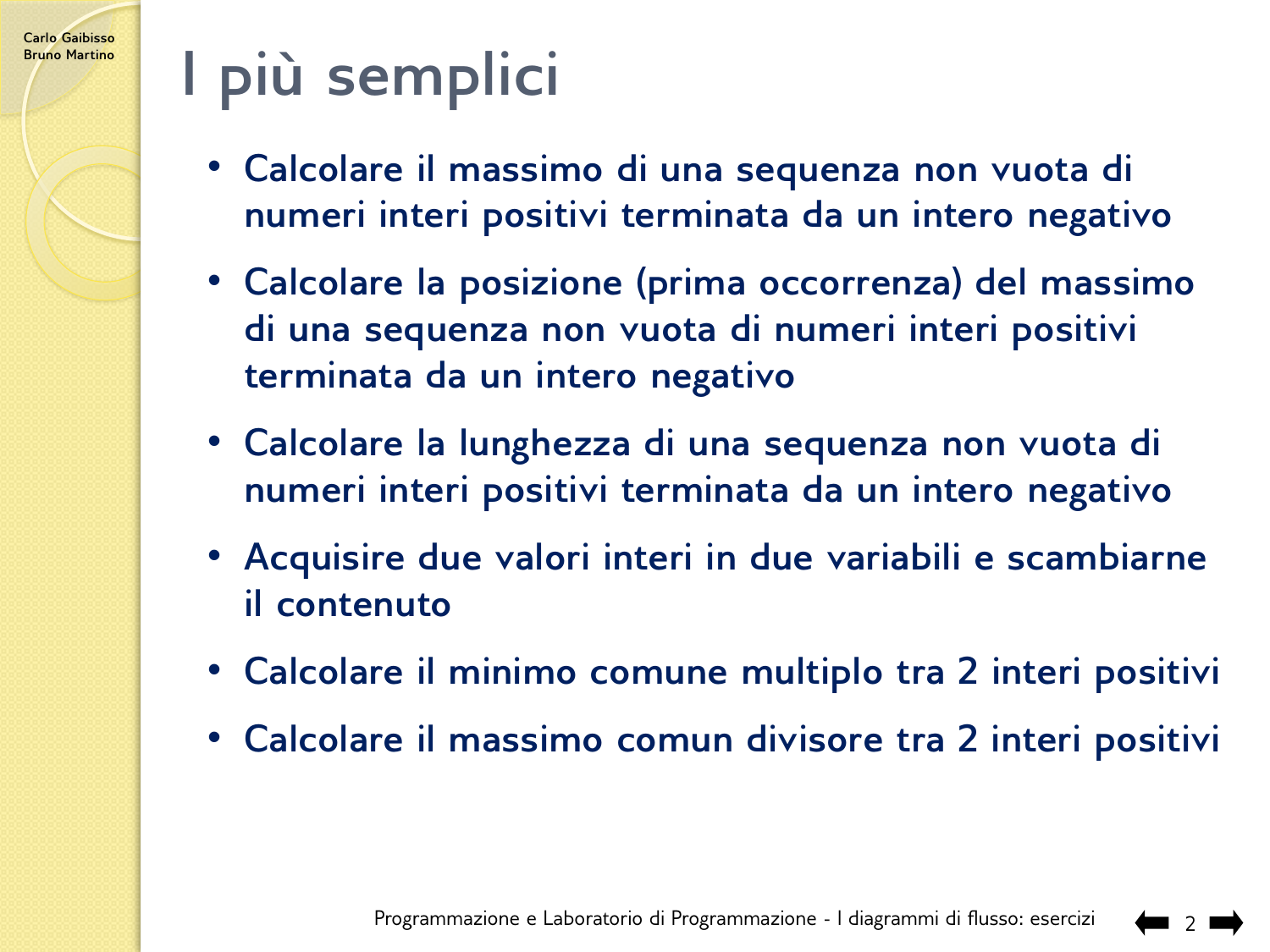

# I più semplici
Calcolare il massimo di una sequenza non vuota di numeri interi positivi terminata da un intero negativo
Calcolare la posizione (prima occorrenza) del massimo di una sequenza non vuota di numeri interi positivi terminata da un intero negativo
Calcolare la lunghezza di una sequenza non vuota di numeri interi positivi terminata da un intero negativo
Acquisire due valori interi in due variabili e scambiarne il contenuto
Calcolare il minimo comune multiplo tra 2 interi positivi
Calcolare il massimo comun divisore tra 2 interi positivi
Programmazione e Laboratorio di Programmazione - I diagrammi di flusso: esercizi
2